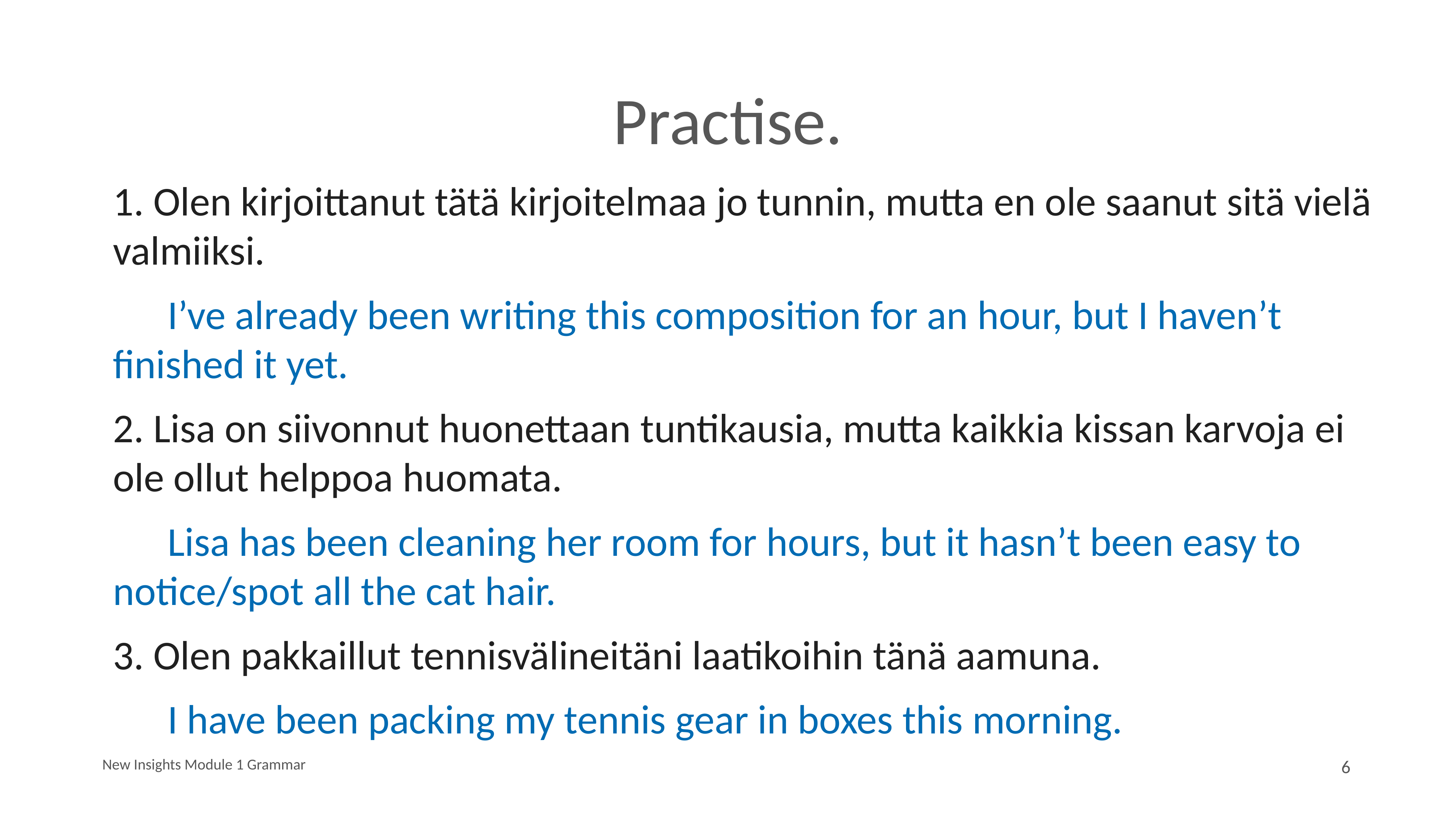

# Practise.
1. Olen kirjoittanut tätä kirjoitelmaa jo tunnin, mutta en ole saanut sitä vielä valmiiksi.
	I’ve already been writing this composition for an hour, but I haven’t 	finished it yet.
2. Lisa on siivonnut huonettaan tuntikausia, mutta kaikkia kissan karvoja ei ole ollut helppoa huomata.
	Lisa has been cleaning her room for hours, but it hasn’t been easy to 	notice/spot all the cat hair.
3. Olen pakkaillut tennisvälineitäni laatikoihin tänä aamuna.
	I have been packing my tennis gear in boxes this morning.
New Insights Module 1 Grammar
6